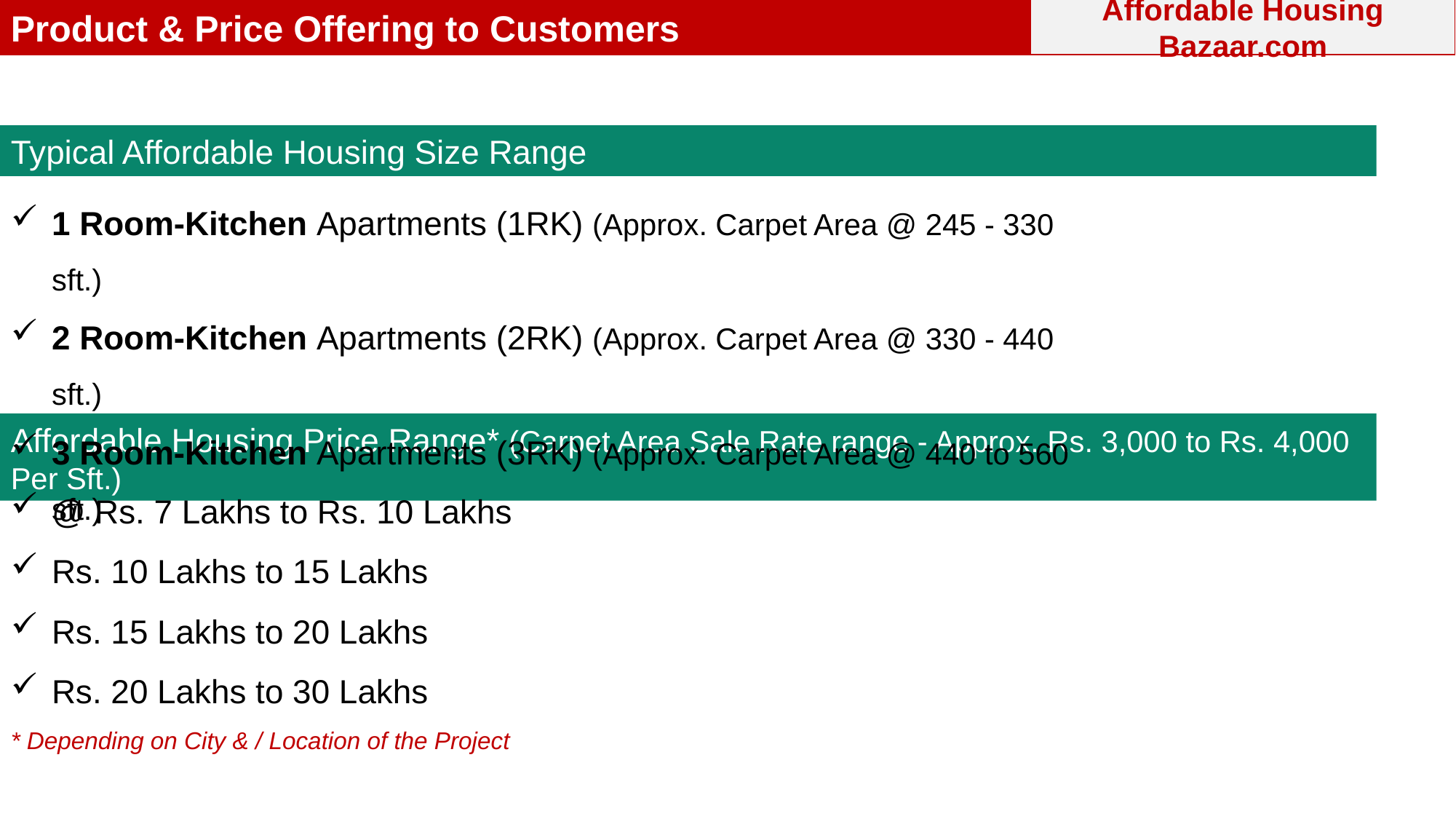

Product & Price Offering to Customers
Affordable Housing Bazaar.com
Typical Affordable Housing Size Range
1 Room-Kitchen Apartments (1RK) (Approx. Carpet Area @ 245 - 330 sft.)
2 Room-Kitchen Apartments (2RK) (Approx. Carpet Area @ 330 - 440 sft.)
3 Room-Kitchen Apartments (3RK) (Approx. Carpet Area @ 440 to 560 sft.)
Affordable Housing Price Range* (Carpet Area Sale Rate range - Approx. Rs. 3,000 to Rs. 4,000 Per Sft.)
@ Rs. 7 Lakhs to Rs. 10 Lakhs
Rs. 10 Lakhs to 15 Lakhs
Rs. 15 Lakhs to 20 Lakhs
Rs. 20 Lakhs to 30 Lakhs
* Depending on City & / Location of the Project